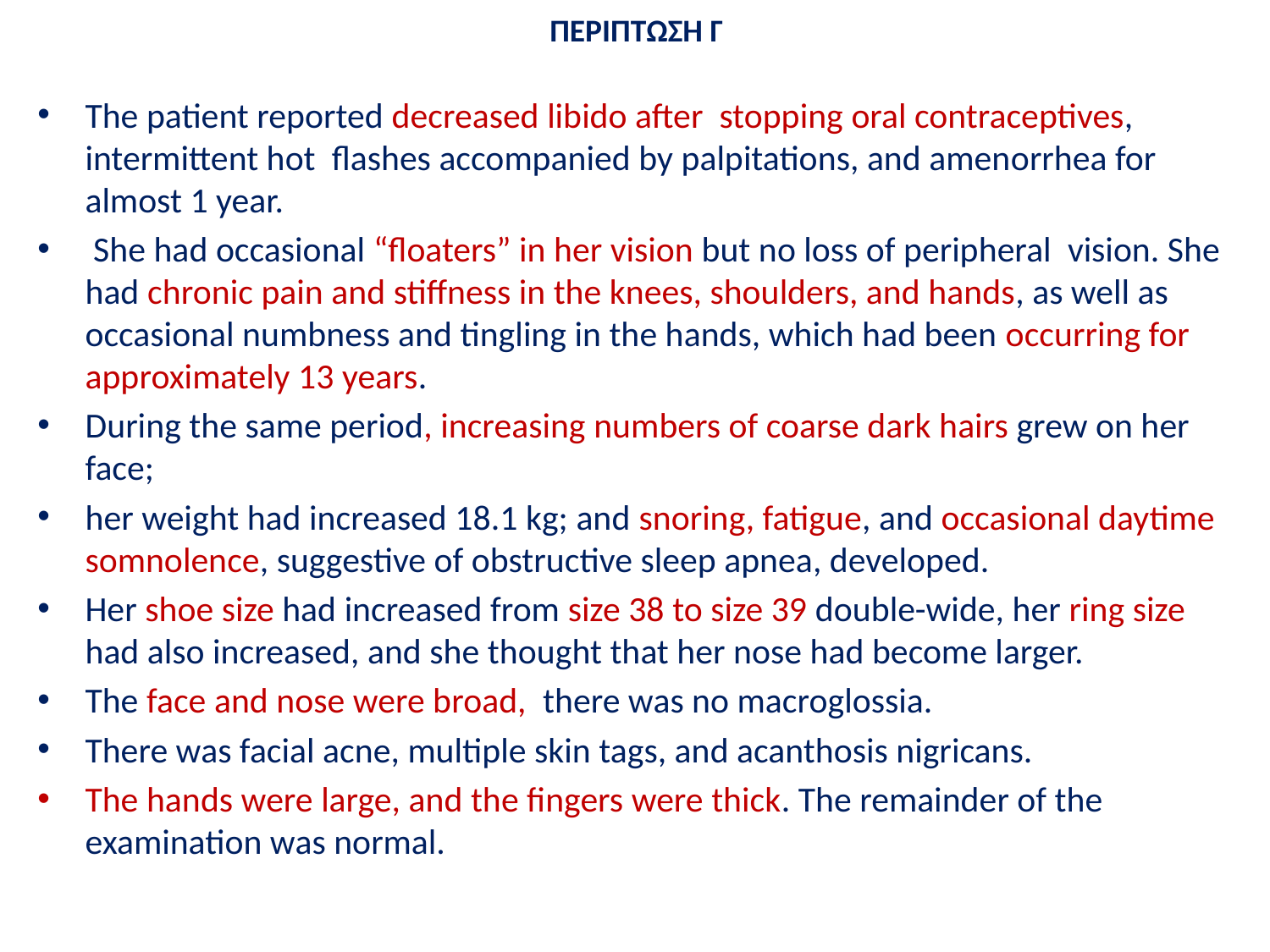

# ΠΕΡΙΠΤΩΣΗ Γ
The patient reported decreased libido after  stopping oral contraceptives, intermittent hot  flashes accompanied by palpitations, and amenοrrhea for almost 1 year.
 She had occasional “floaters” in her vision but no loss of peripheral  vision. She had chronic pain and stiffness in the knees, shoulders, and hands, as well as occasional numbness and tingling in the hands, which had been occurring for approximately 13 years.
During the same period, increasing numbers of coarse dark hairs grew on her face;
her weight had increased 18.1 kg; and snoring, fatigue, and occasional daytime somnolence, suggestive of obstructive sleep apnea, developed.
Her shoe size had increased from size 38 to size 39 double-wide, her ring size had also increased, and she thought that her nose had become larger.
The face and nose were broad,  there was no macroglossia.
There was facial acne, multiple skin tags, and acanthosis nigricans.
The hands were large, and the fingers were thick. The remainder of the examination was normal.